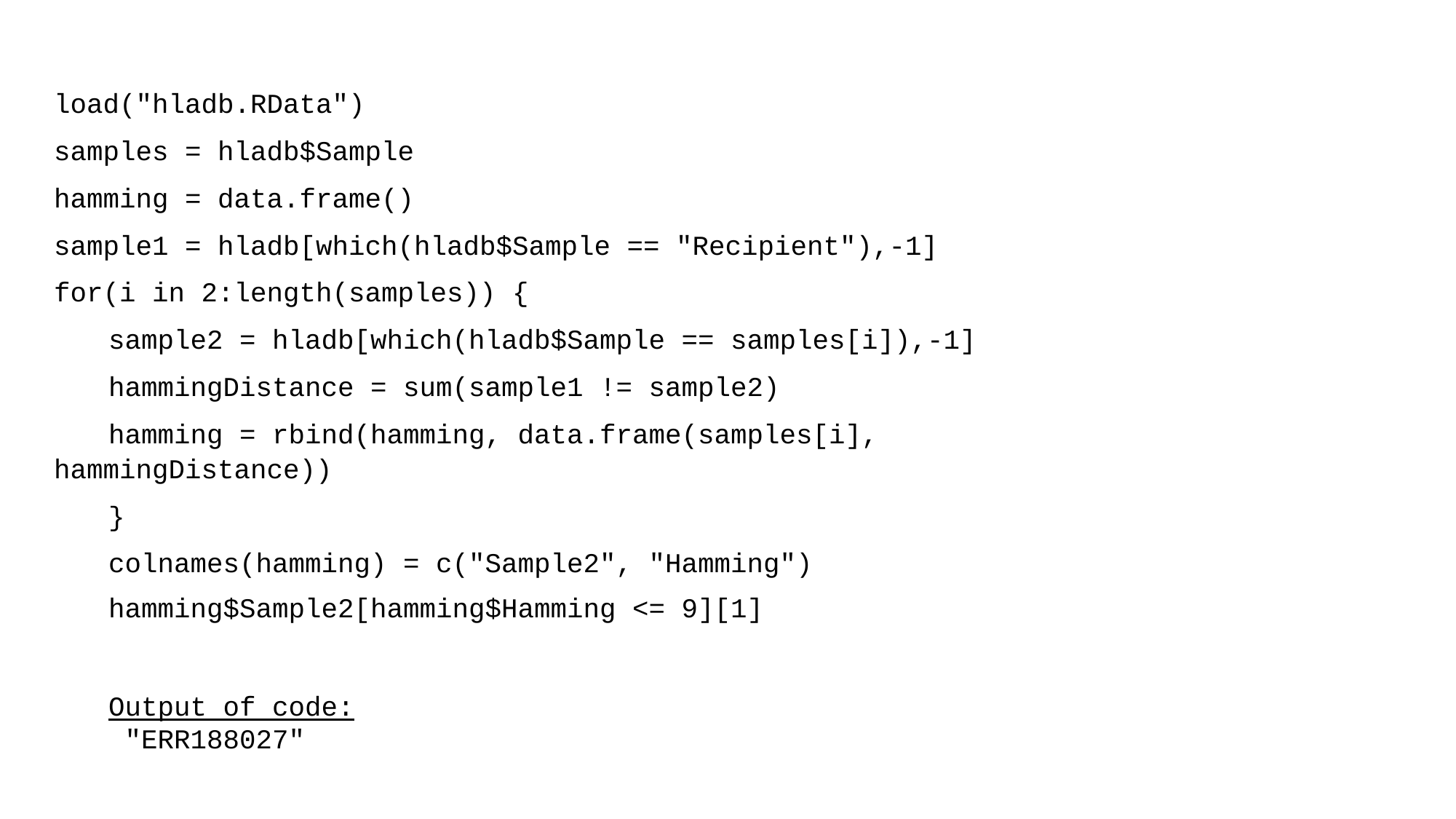

load("hladb.RData")
samples = hladb$Sample
hamming = data.frame()
sample1 = hladb[which(hladb$Sample == "Recipient"),-1]
for(i in 2:length(samples)) {
sample2 = hladb[which(hladb$Sample == samples[i]),-1]
hammingDistance = sum(sample1 != sample2)
hamming = rbind(hamming, data.frame(samples[i], hammingDistance))
}
colnames(hamming) = c("Sample2", "Hamming")
hamming$Sample2[hamming$Hamming <= 9][1]

Output of code:
 "ERR188027"